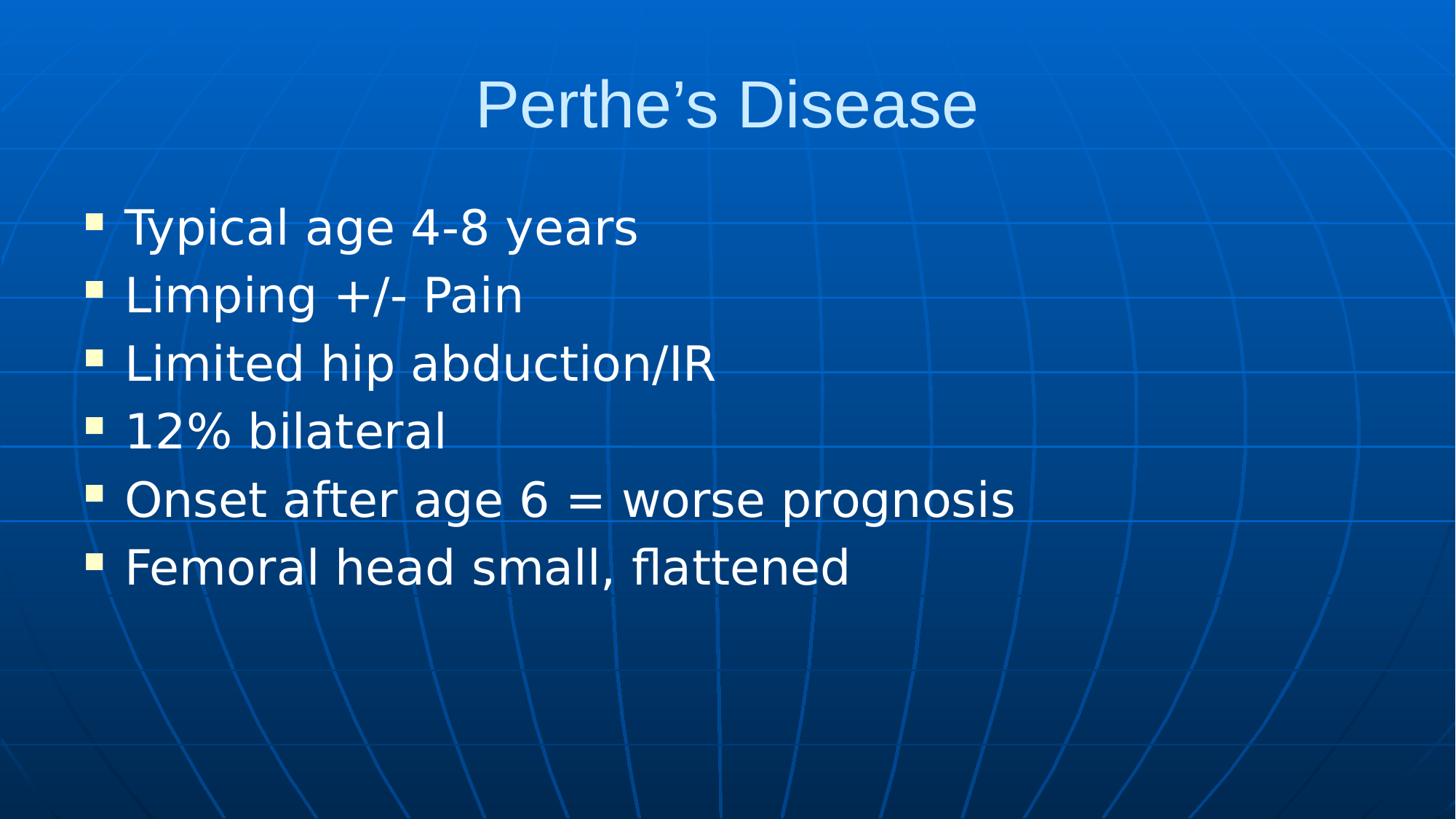

# Perthe’s Disease
Typical age 4-8 years
Limping +/- Pain
Limited hip abduction/IR
12% bilateral
Onset after age 6 = worse prognosis
Femoral head small, flattened